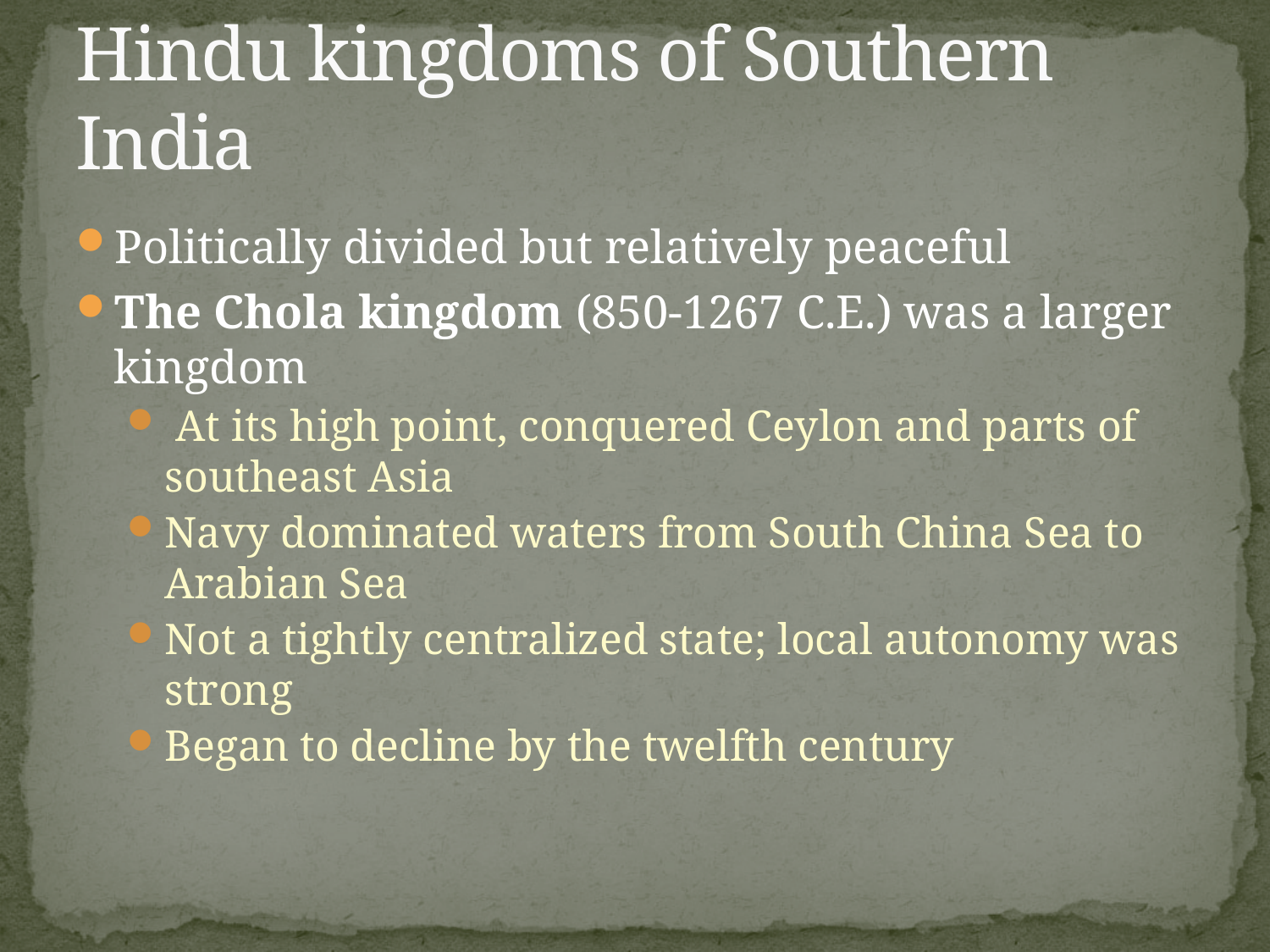

# Hindu kingdoms of Southern India
Politically divided but relatively peaceful
The Chola kingdom (850-1267 C.E.) was a larger kingdom
 At its high point, conquered Ceylon and parts of southeast Asia
Navy dominated waters from South China Sea to Arabian Sea
Not a tightly centralized state; local autonomy was strong
Began to decline by the twelfth century